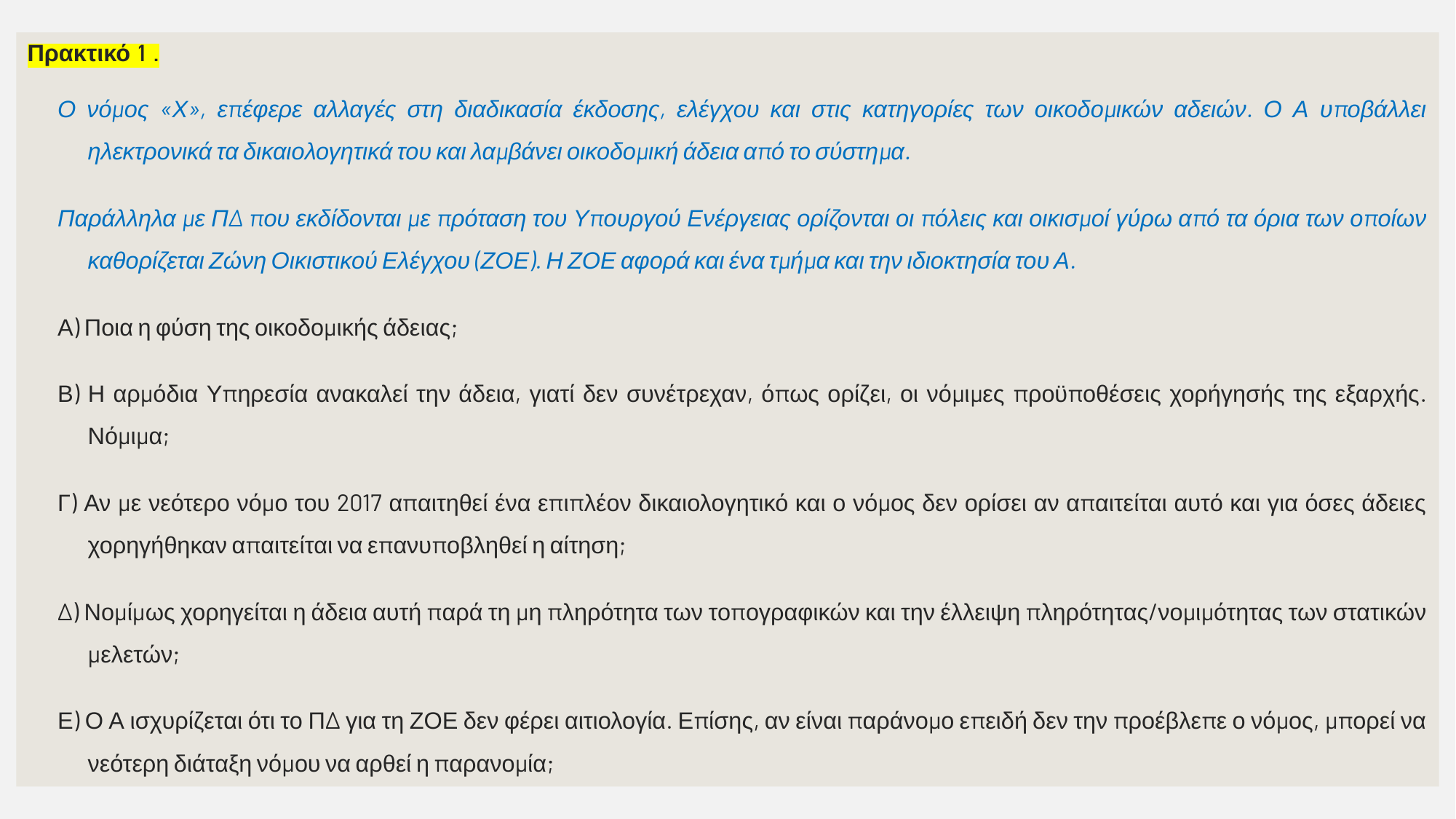

Πρακτικό 1 .
Ο νόμος «Χ», επέφερε αλλαγές στη διαδικασία έκδοσης, ελέγχου και στις κατηγορίες των οικοδομικών αδειών. Ο Α υποβάλλει ηλεκτρονικά τα δικαιολογητικά του και λαμβάνει οικοδομική άδεια από το σύστημα.
Παράλληλα με ΠΔ που εκδίδονται με πρόταση του Υπουργού Ενέργειας ορίζονται οι πόλεις και οικισμοί γύρω από τα όρια των οποίων καθορίζεται Ζώνη Οικιστικού Ελέγχου (ΖΟΕ). Η ΖΟΕ αφορά και ένα τμήμα και την ιδιοκτησία του Α.
Α) Ποια η φύση της οικοδομικής άδειας;
Β) Η αρμόδια Υπηρεσία ανακαλεί την άδεια, γιατί δεν συνέτρεχαν, όπως ορίζει, οι νόμιμες προϋποθέσεις χορήγησής της εξαρχής. Νόμιμα;
Γ) Αν με νεότερο νόμο του 2017 απαιτηθεί ένα επιπλέον δικαιολογητικό και ο νόμος δεν ορίσει αν απαιτείται αυτό και για όσες άδειες χορηγήθηκαν απαιτείται να επανυποβληθεί η αίτηση;
Δ) Νομίμως χορηγείται η άδεια αυτή παρά τη μη πληρότητα των τοπογραφικών και την έλλειψη πληρότητας/νομιμότητας των στατικών μελετών;
Ε) Ο Α ισχυρίζεται ότι το ΠΔ για τη ΖΟΕ δεν φέρει αιτιολογία. Επίσης, αν είναι παράνομο επειδή δεν την προέβλεπε ο νόμος, μπορεί να νεότερη διάταξη νόμου να αρθεί η παρανομία;